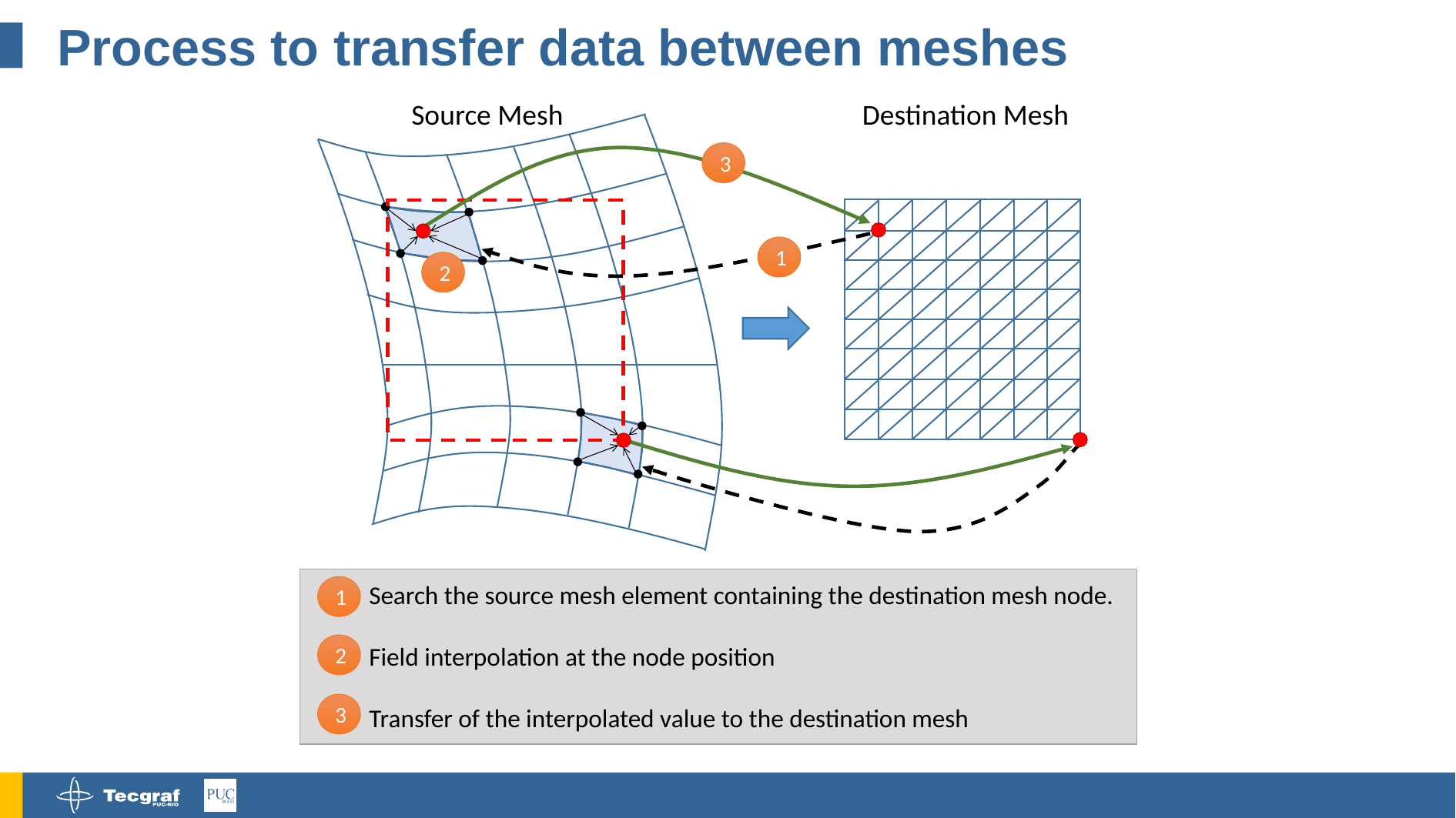

# Process to transfer data between meshes
Source Mesh
Destination Mesh

3

1

2

Search the source mesh element containing the destination mesh node.
Field interpolation at the node position

Transfer of the interpolated value to the destination mesh
1
2
3